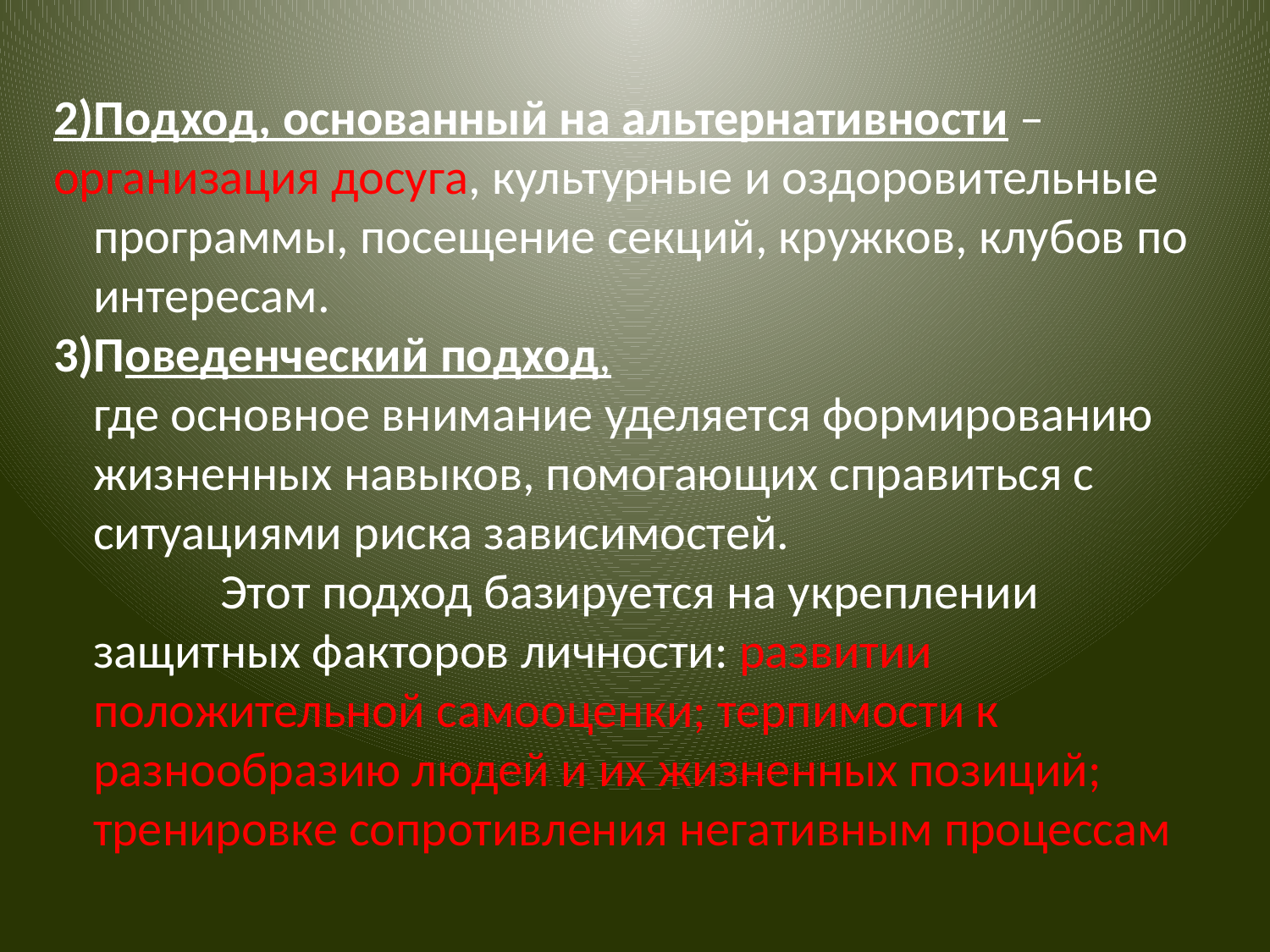

2)Подход, основанный на альтернативности –
организация досуга, культурные и оздоровительные программы, посещение секций, кружков, клубов по интересам.
3)Поведенческий подход,
	где основное внимание уделяется формированию жизненных навыков, помогающих справиться с ситуациями риска зависимостей.
		Этот подход базируется на укреплении защитных факторов личности: развитии положительной самооценки; терпимости к разнообразию людей и их жизненных позиций; тренировке сопротивления негативным процессам